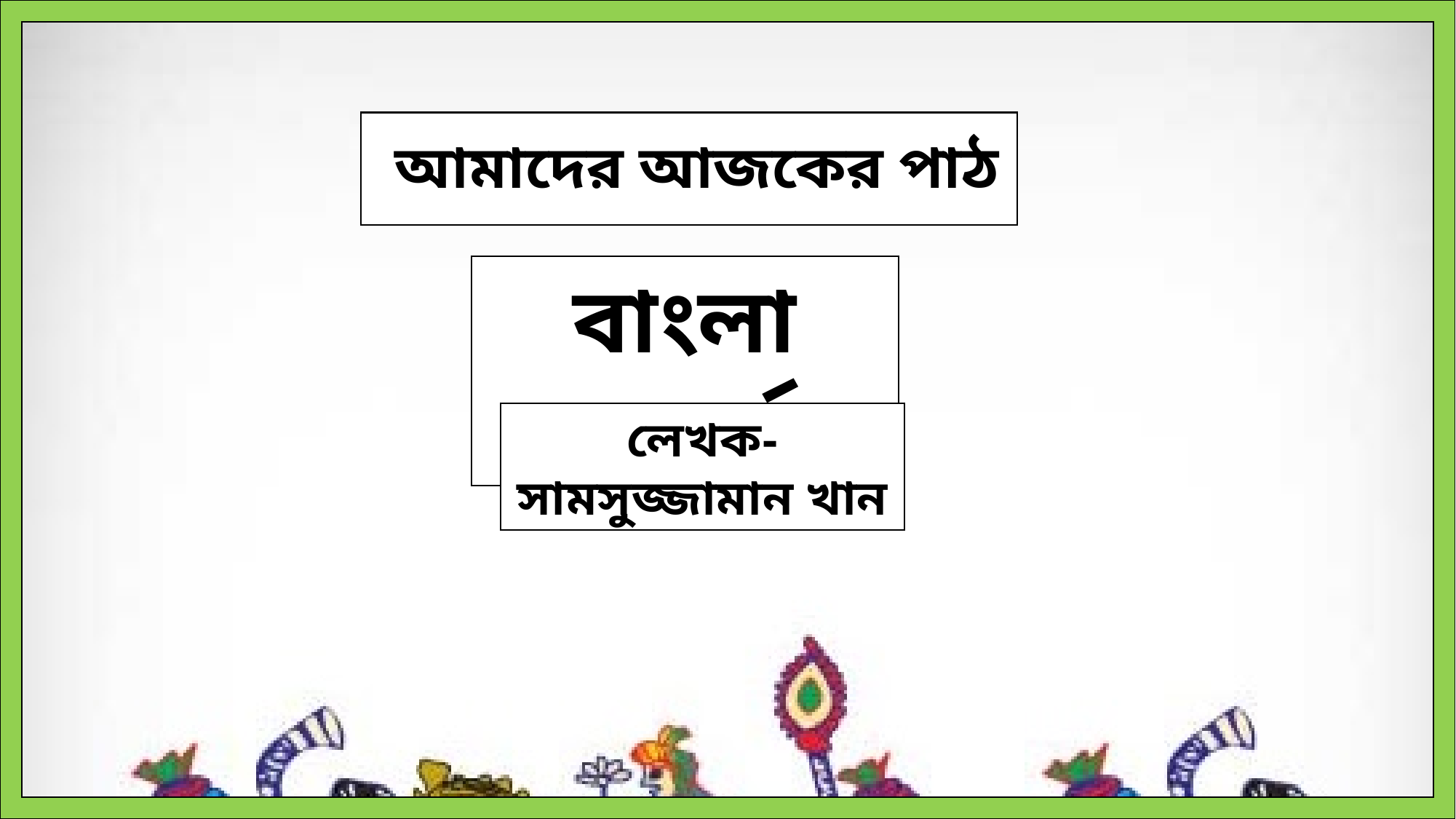

# আমাদের আজকের পাঠ
বাংলা নববর্ষ
লেখক-সামসুজ্জামান খান